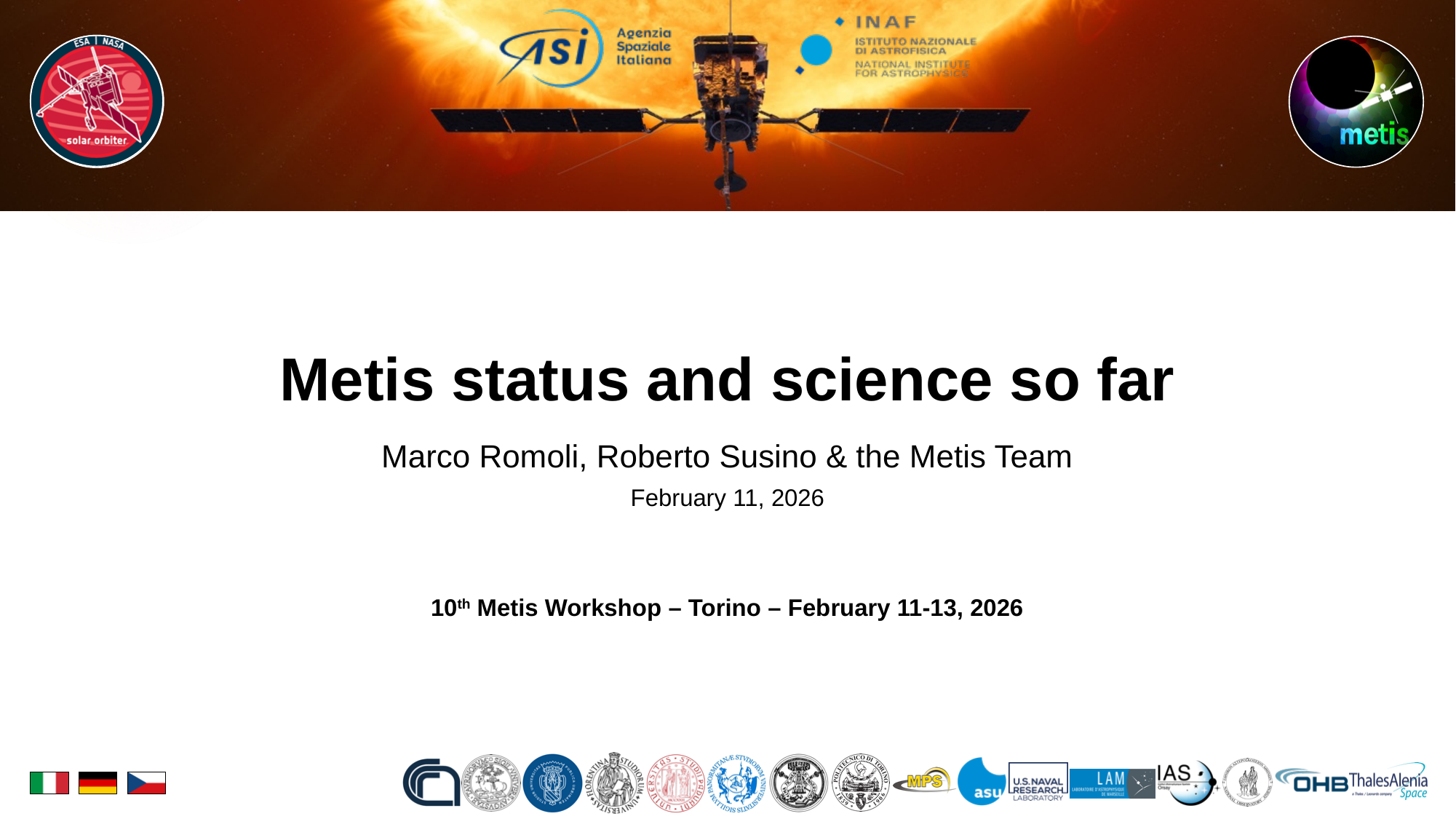

# Metis status and science so far
Marco Romoli, Roberto Susino & the Metis Team
February 11, 2026

10th Metis Workshop – Torino – February 11-13, 2026